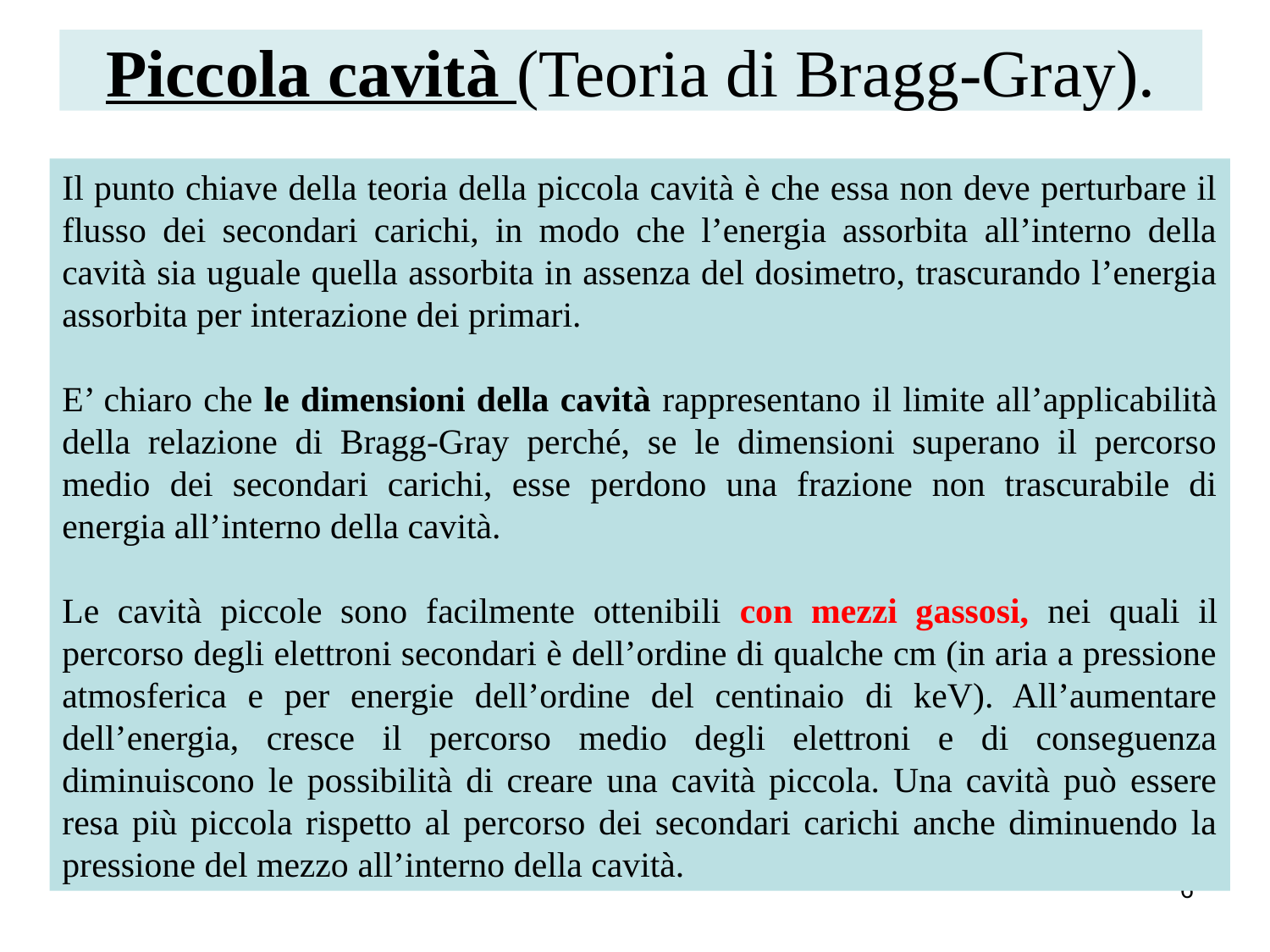

Piccola cavità (Teoria di Bragg-Gray).
Il punto chiave della teoria della piccola cavità è che essa non deve perturbare il flusso dei secondari carichi, in modo che l’energia assorbita all’interno della cavità sia uguale quella assorbita in assenza del dosimetro, trascurando l’energia assorbita per interazione dei primari.

E’ chiaro che le dimensioni della cavità rappresentano il limite all’applicabilità della relazione di Bragg-Gray perché, se le dimensioni superano il percorso medio dei secondari carichi, esse perdono una frazione non trascurabile di energia all’interno della cavità.

Le cavità piccole sono facilmente ottenibili con mezzi gassosi, nei quali il percorso degli elettroni secondari è dell’ordine di qualche cm (in aria a pressione atmosferica e per energie dell’ordine del centinaio di keV). All’aumentare dell’energia, cresce il percorso medio degli elettroni e di conseguenza diminuiscono le possibilità di creare una cavità piccola. Una cavità può essere resa più piccola rispetto al percorso dei secondari carichi anche diminuendo la pressione del mezzo all’interno della cavità.
6